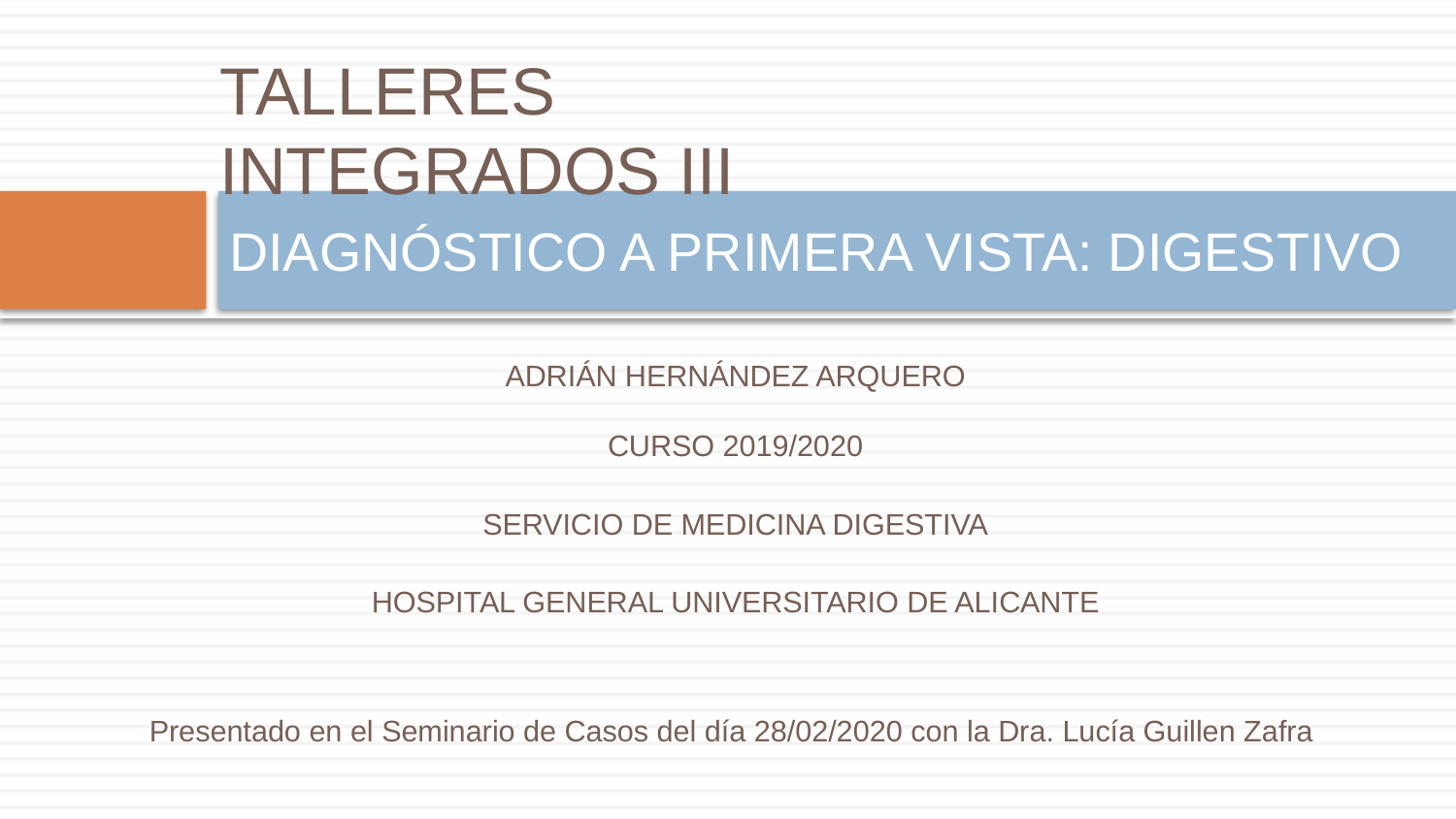

TALLERES INTEGRADOS III
# DIAGNÓSTICO A PRIMERA VISTA: DIGESTIVO
ADRIÁN HERNÁNDEZ ARQUERO

CURSO 2019/2020
SERVICIO DE MEDICINA DIGESTIVA
HOSPITAL GENERAL UNIVERSITARIO DE ALICANTE

Presentado en el Seminario de Casos del día 28/02/2020 con la Dra. Lucía Guillen Zafra